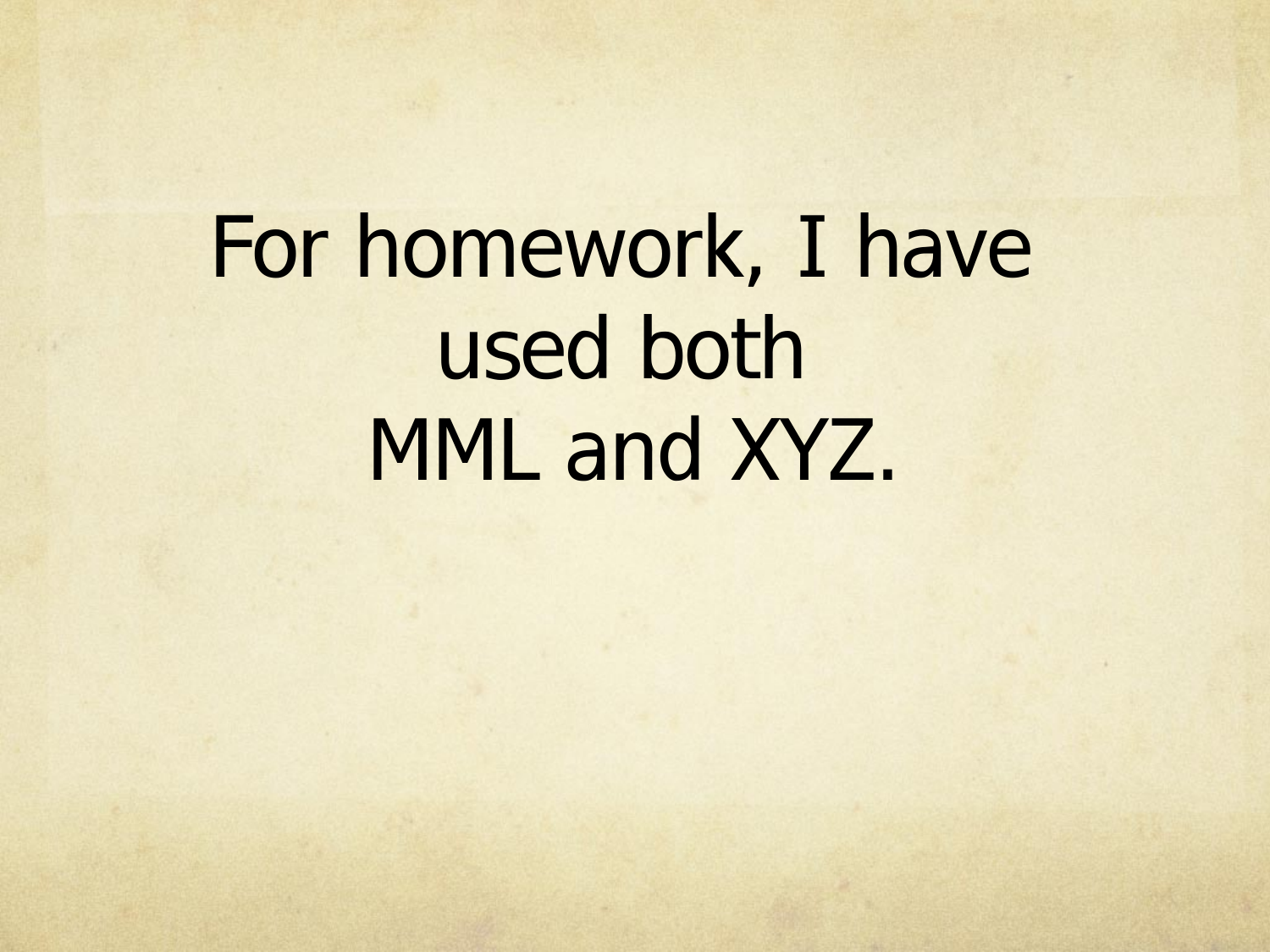

For homework, I have
used both
MML and XYZ.